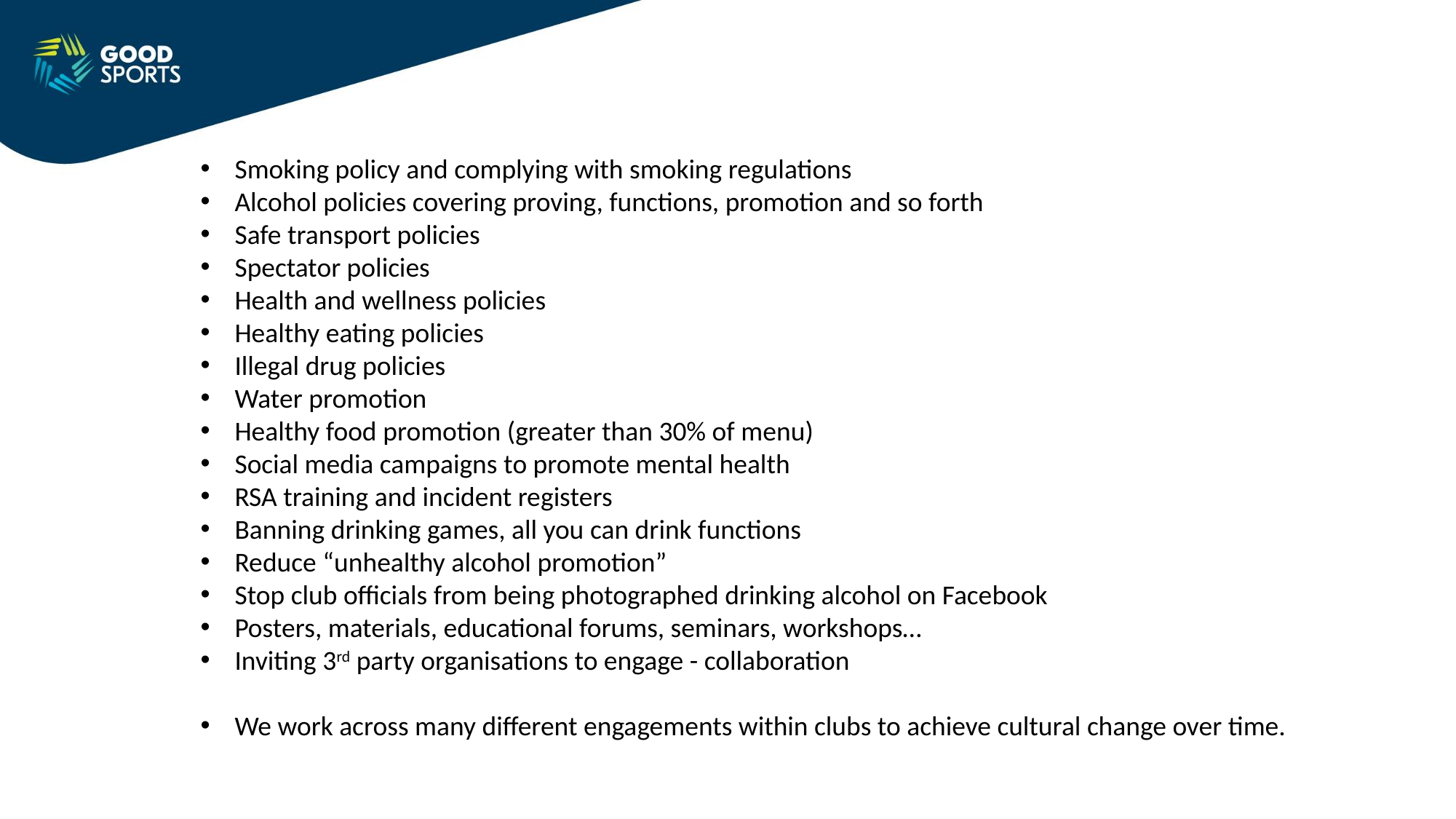

Smoking policy and complying with smoking regulations
Alcohol policies covering proving, functions, promotion and so forth
Safe transport policies
Spectator policies
Health and wellness policies
Healthy eating policies
Illegal drug policies
Water promotion
Healthy food promotion (greater than 30% of menu)
Social media campaigns to promote mental health
RSA training and incident registers
Banning drinking games, all you can drink functions
Reduce “unhealthy alcohol promotion”
Stop club officials from being photographed drinking alcohol on Facebook
Posters, materials, educational forums, seminars, workshops…
Inviting 3rd party organisations to engage - collaboration

We work across many different engagements within clubs to achieve cultural change over time.